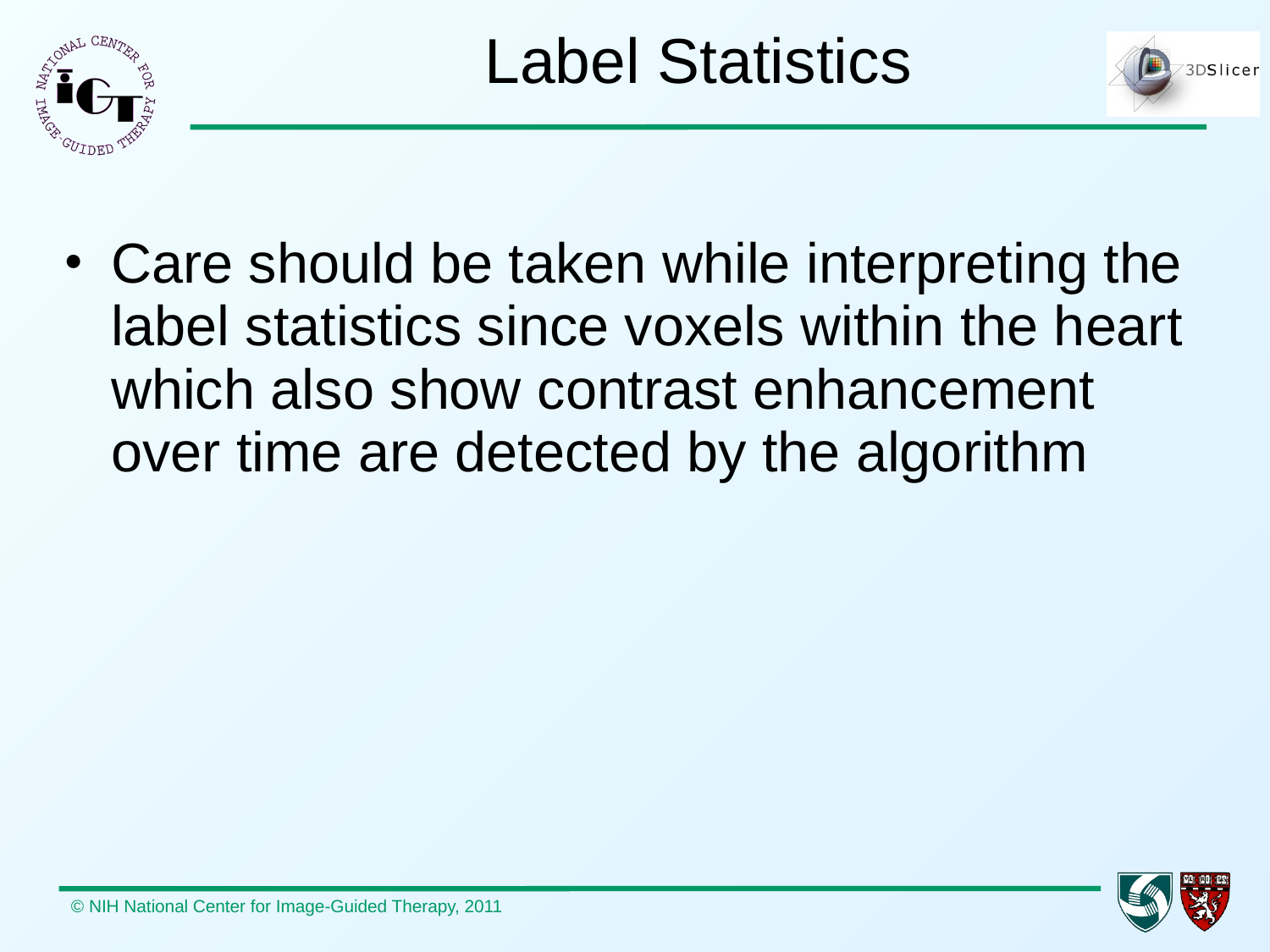

# Label Statistics
Care should be taken while interpreting the label statistics since voxels within the heart which also show contrast enhancement over time are detected by the algorithm